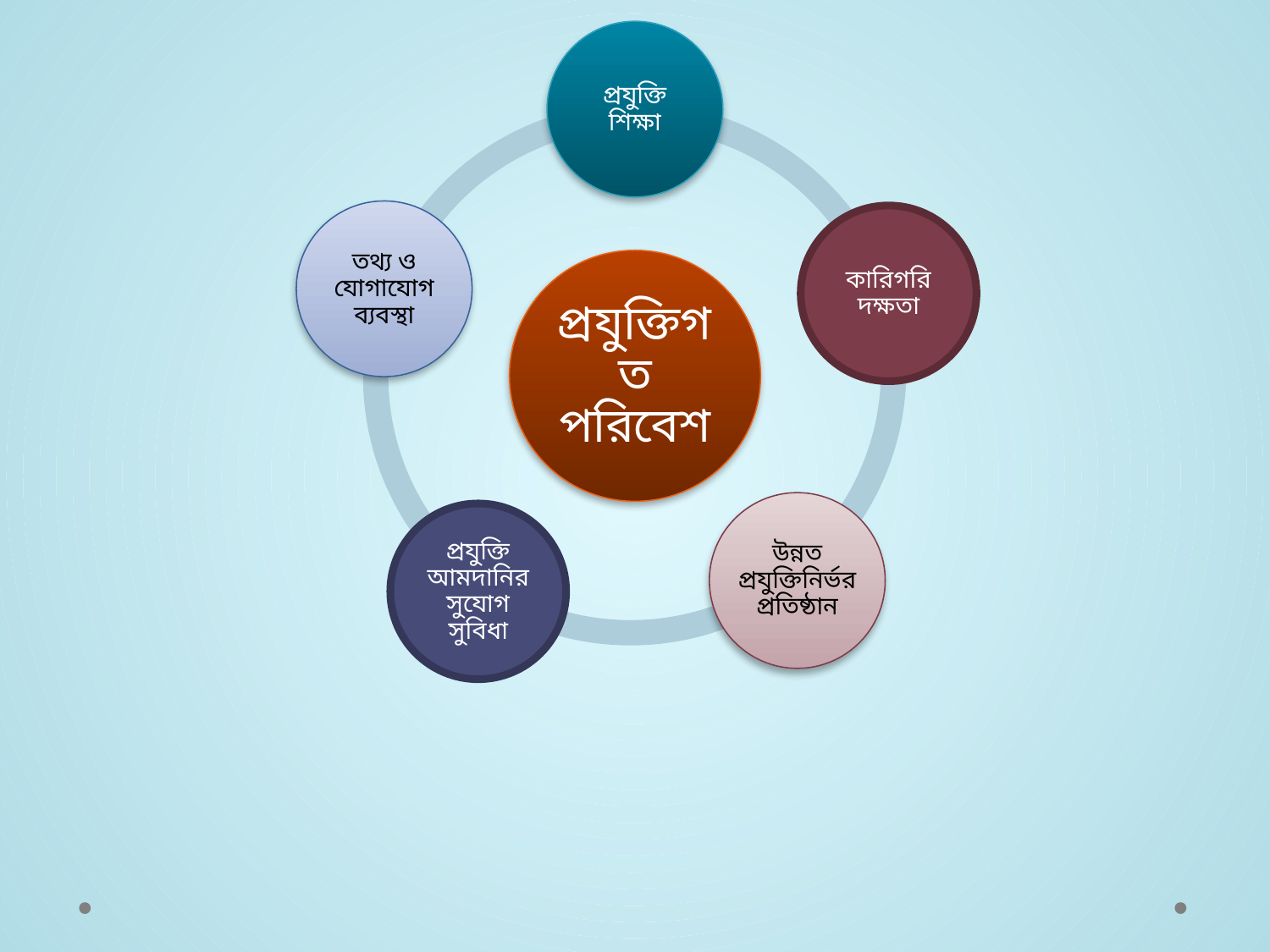

প্রযুক্তি শিক্ষা

তথ্য ও যোগাযোগ ব্যবস্থা
কারিগরি দক্ষতা
প্রযুক্তিগত পরিবেশ
উন্নত প্রযুক্তিনির্ভর প্রতিষ্ঠান
প্রযুক্তি আমদানির সুযোগ সুবিধা